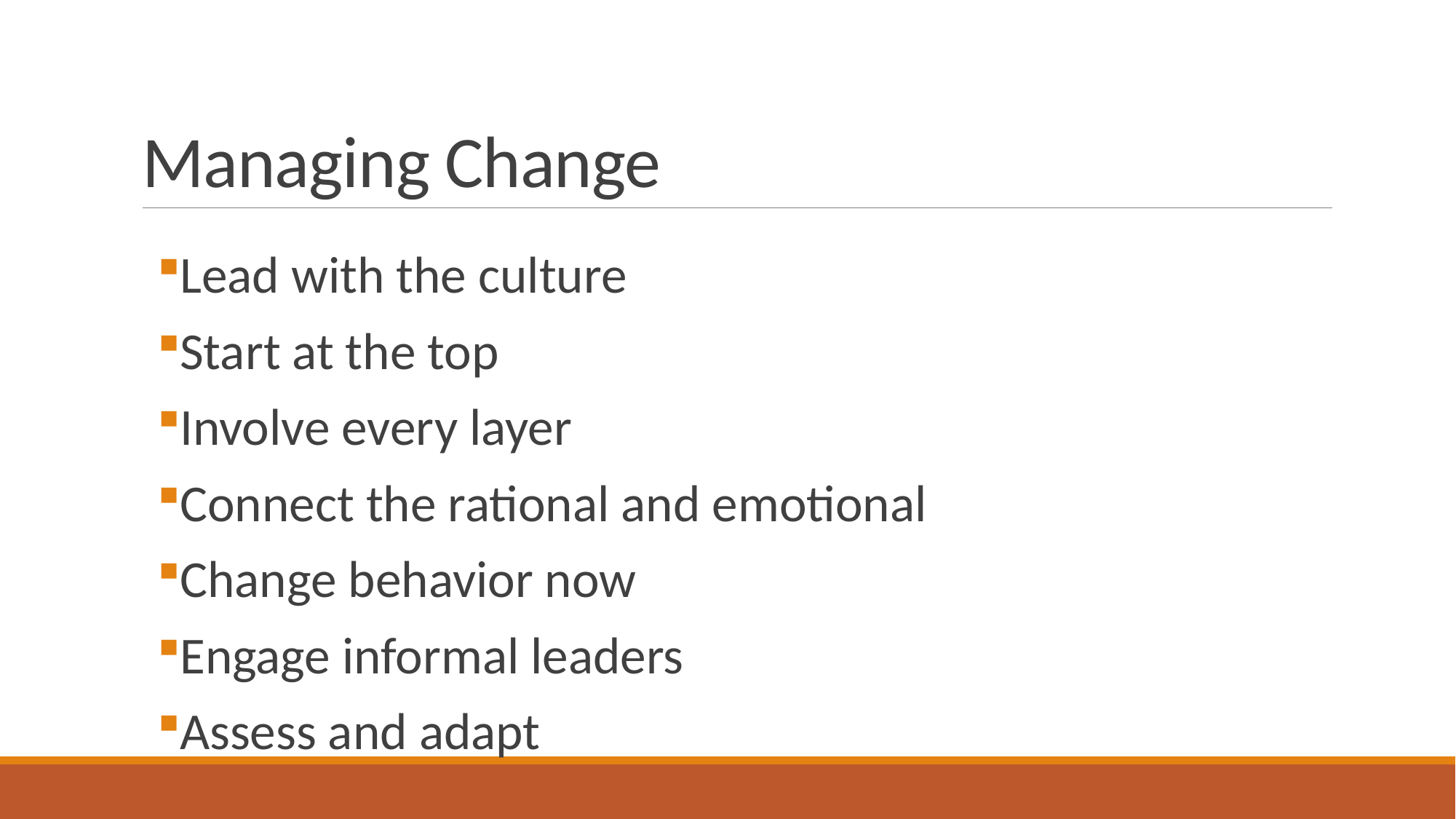

# Managing Change
Lead with the culture
Start at the top
Involve every layer
Connect the rational and emotional
Change behavior now
Engage informal leaders
Assess and adapt